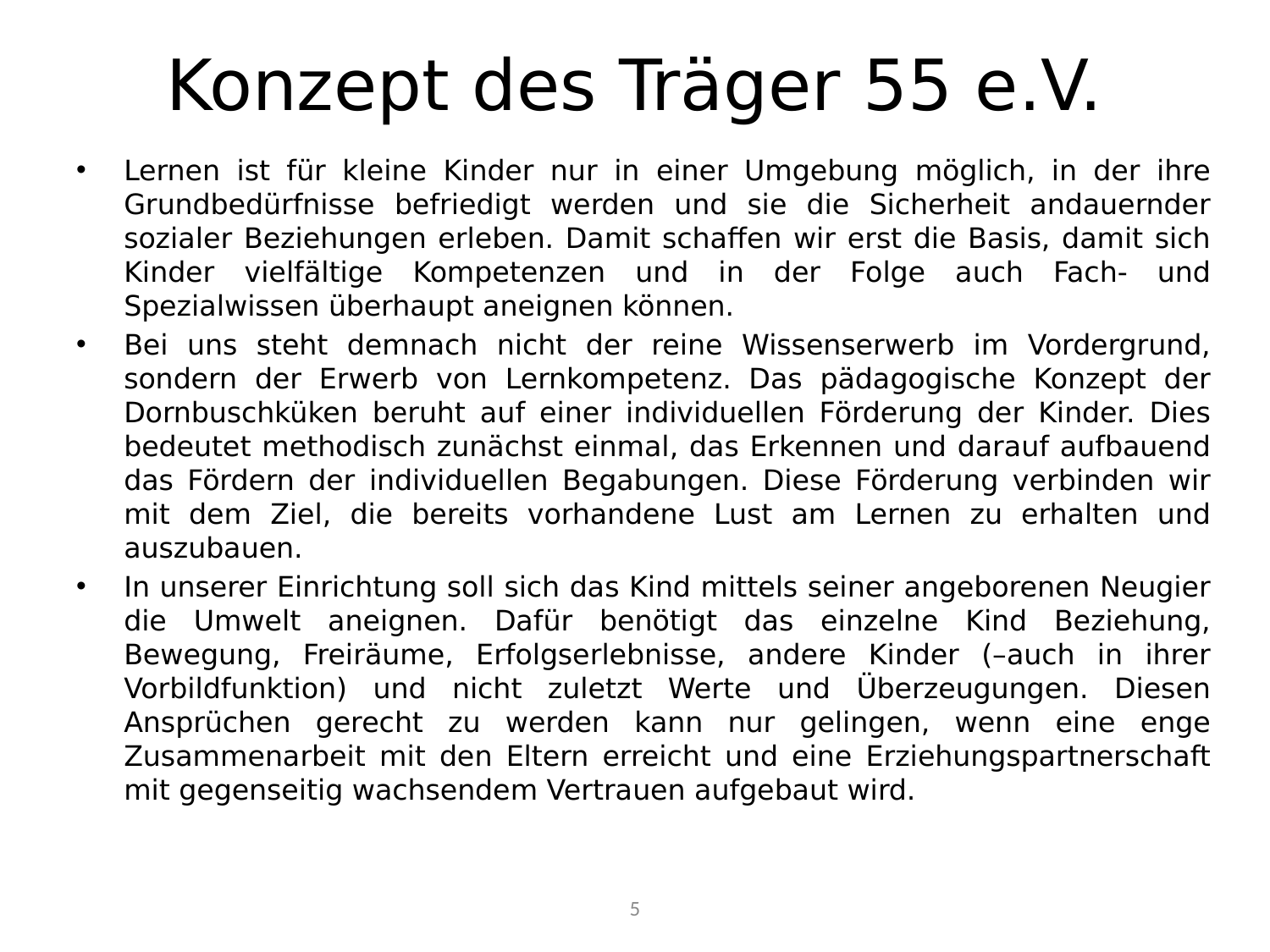

# Konzept des Träger 55 e.V.
Lernen ist für kleine Kinder nur in einer Umgebung möglich, in der ihre Grundbedürfnisse befriedigt werden und sie die Sicherheit andauernder sozialer Beziehungen erleben. Damit schaffen wir erst die Basis, damit sich Kinder vielfältige Kompetenzen und in der Folge auch Fach- und Spezialwissen überhaupt aneignen können.
Bei uns steht demnach nicht der reine Wissenserwerb im Vordergrund, sondern der Erwerb von Lernkompetenz. Das pädagogische Konzept der Dornbuschküken beruht auf einer individuellen Förderung der Kinder. Dies bedeutet methodisch zunächst einmal, das Erkennen und darauf aufbauend das Fördern der individuellen Begabungen. Diese Förderung verbinden wir mit dem Ziel, die bereits vorhandene Lust am Lernen zu erhalten und auszubauen.
In unserer Einrichtung soll sich das Kind mittels seiner angeborenen Neugier die Umwelt aneignen. Dafür benötigt das einzelne Kind Beziehung, Bewegung, Freiräume, Erfolgserlebnisse, andere Kinder (–auch in ihrer Vorbildfunktion) und nicht zuletzt Werte und Überzeugungen. Diesen Ansprüchen gerecht zu werden kann nur gelingen, wenn eine enge Zusammenarbeit mit den Eltern erreicht und eine Erziehungspartnerschaft mit gegenseitig wachsendem Vertrauen aufgebaut wird.
5